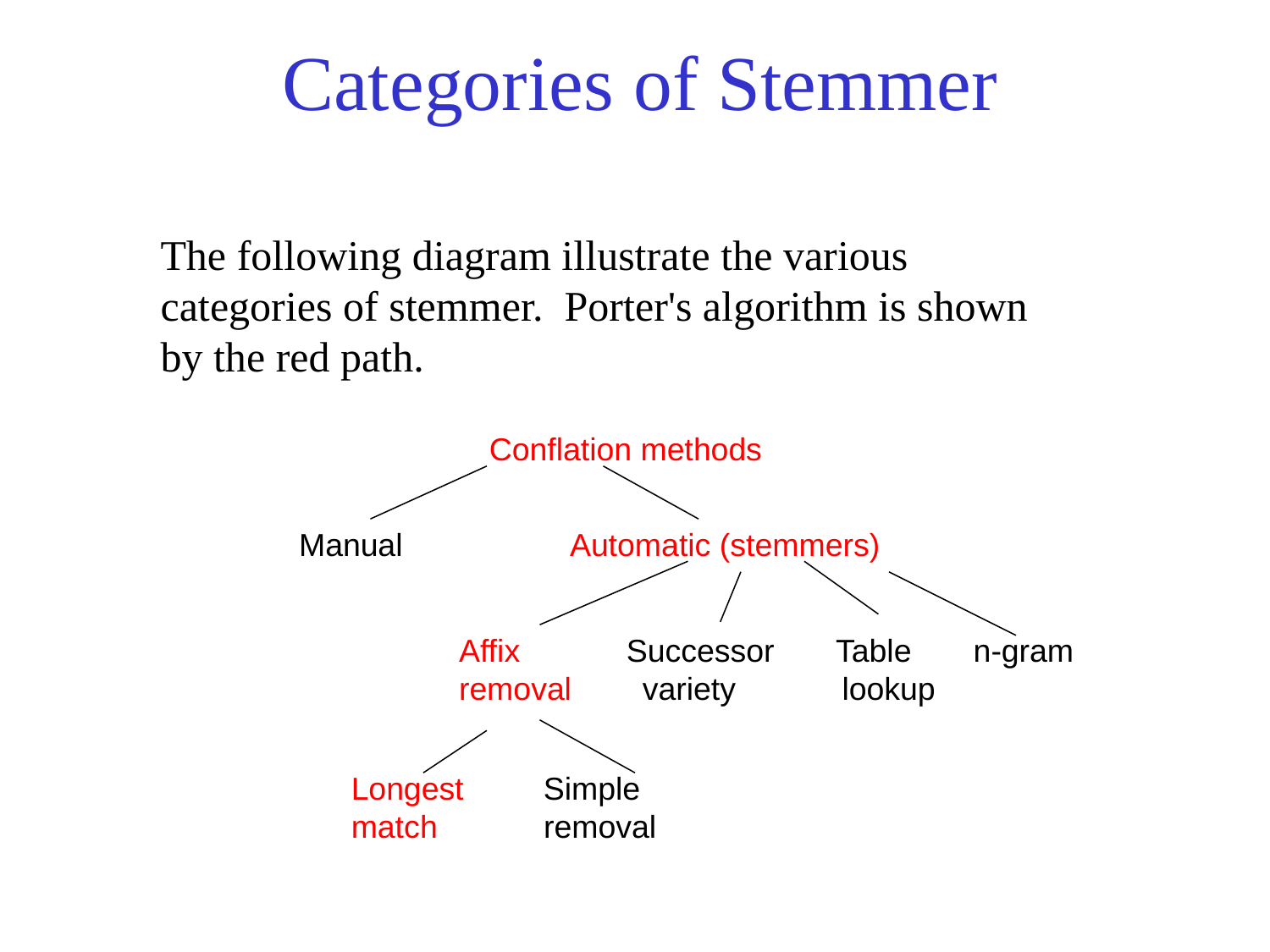

# Categories of Stemmer
The following diagram illustrate the various categories of stemmer.  Porter's algorithm is shown by the red path.

Conflation methods

Manual                   Automatic (stemmers)

Affix            Successor       Table       n-gram
removal        variety            lookup

Longest         Simple
match            removal